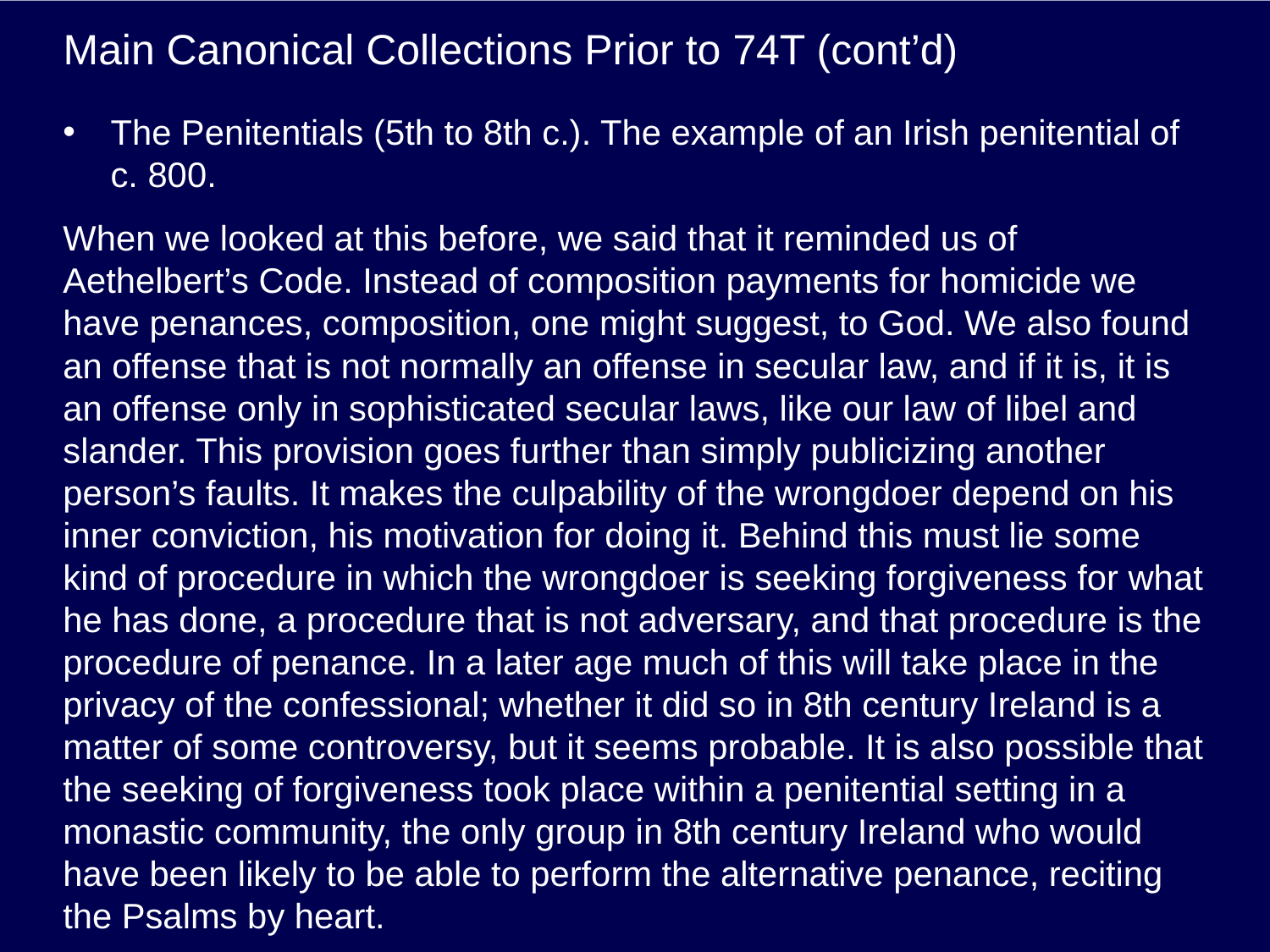

# Main Canonical Collections Prior to 74T (cont’d)
The Penitentials (5th to 8th c.). The example of an Irish penitential of c. 800.

When we looked at this before, we said that it reminded us of Aethelbert’s Code. Instead of composition payments for homicide we have penances, composition, one might suggest, to God. We also found an offense that is not normally an offense in secular law, and if it is, it is an offense only in sophisticated secular laws, like our law of libel and slander. This provision goes further than simply publicizing another person’s faults. It makes the culpability of the wrongdoer depend on his inner conviction, his motivation for doing it. Behind this must lie some kind of procedure in which the wrongdoer is seeking forgiveness for what he has done, a procedure that is not adversary, and that procedure is the procedure of penance. In a later age much of this will take place in the privacy of the confessional; whether it did so in 8th century Ireland is a matter of some controversy, but it seems probable. It is also possible that the seeking of forgiveness took place within a penitential setting in a monastic community, the only group in 8th century Ireland who would have been likely to be able to perform the alternative penance, reciting the Psalms by heart.